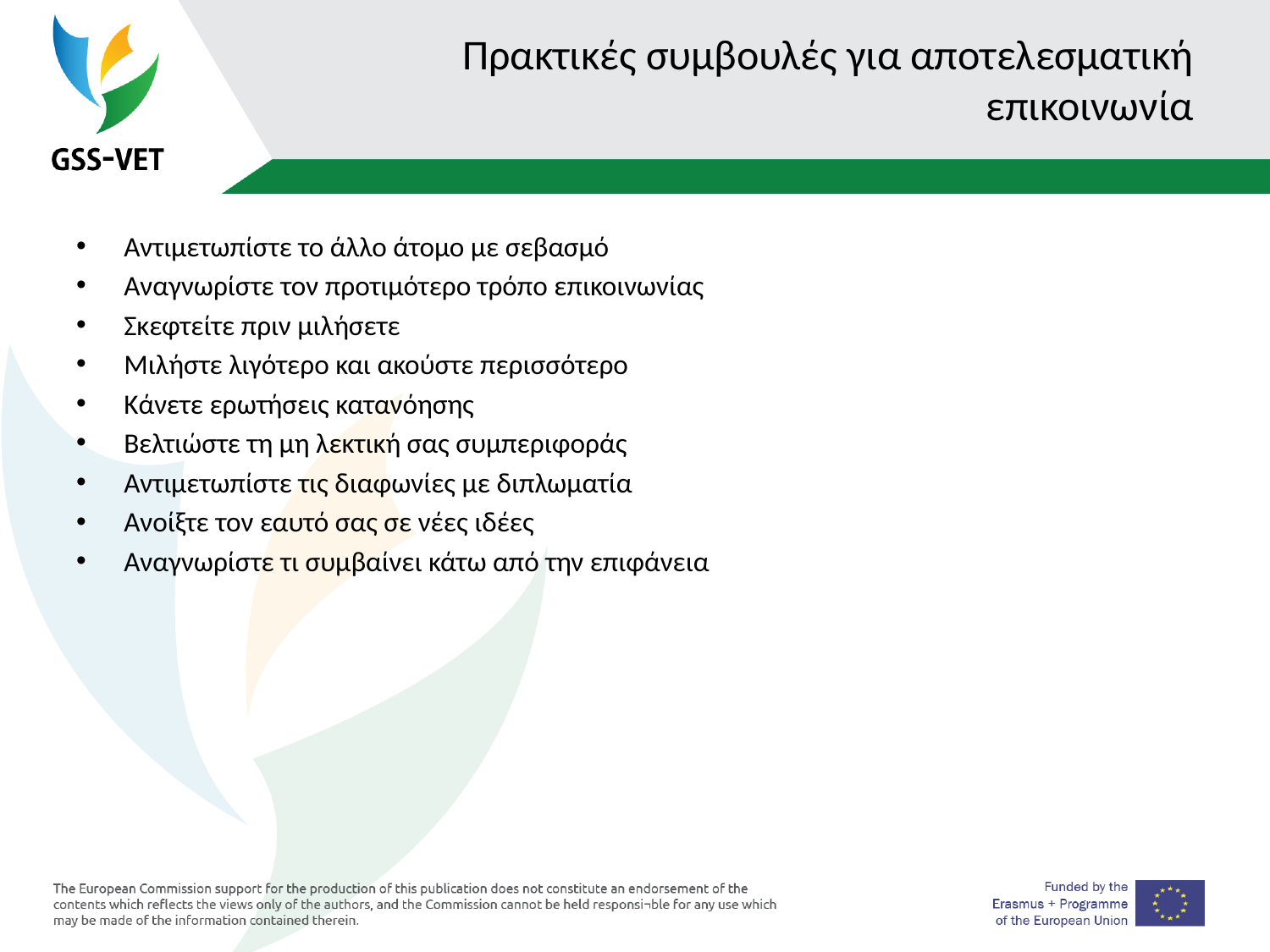

# Πρακτικές συμβουλές για αποτελεσματική επικοινωνία
Αντιμετωπίστε το άλλο άτομο με σεβασμό
Αναγνωρίστε τον προτιμότερο τρόπο επικοινωνίας
Σκεφτείτε πριν μιλήσετε
Μιλήστε λιγότερο και ακούστε περισσότερο
Κάνετε ερωτήσεις κατανόησης
Βελτιώστε τη μη λεκτική σας συμπεριφοράς
Αντιμετωπίστε τις διαφωνίες με διπλωματία
Ανοίξτε τον εαυτό σας σε νέες ιδέες
Αναγνωρίστε τι συμβαίνει κάτω από την επιφάνεια